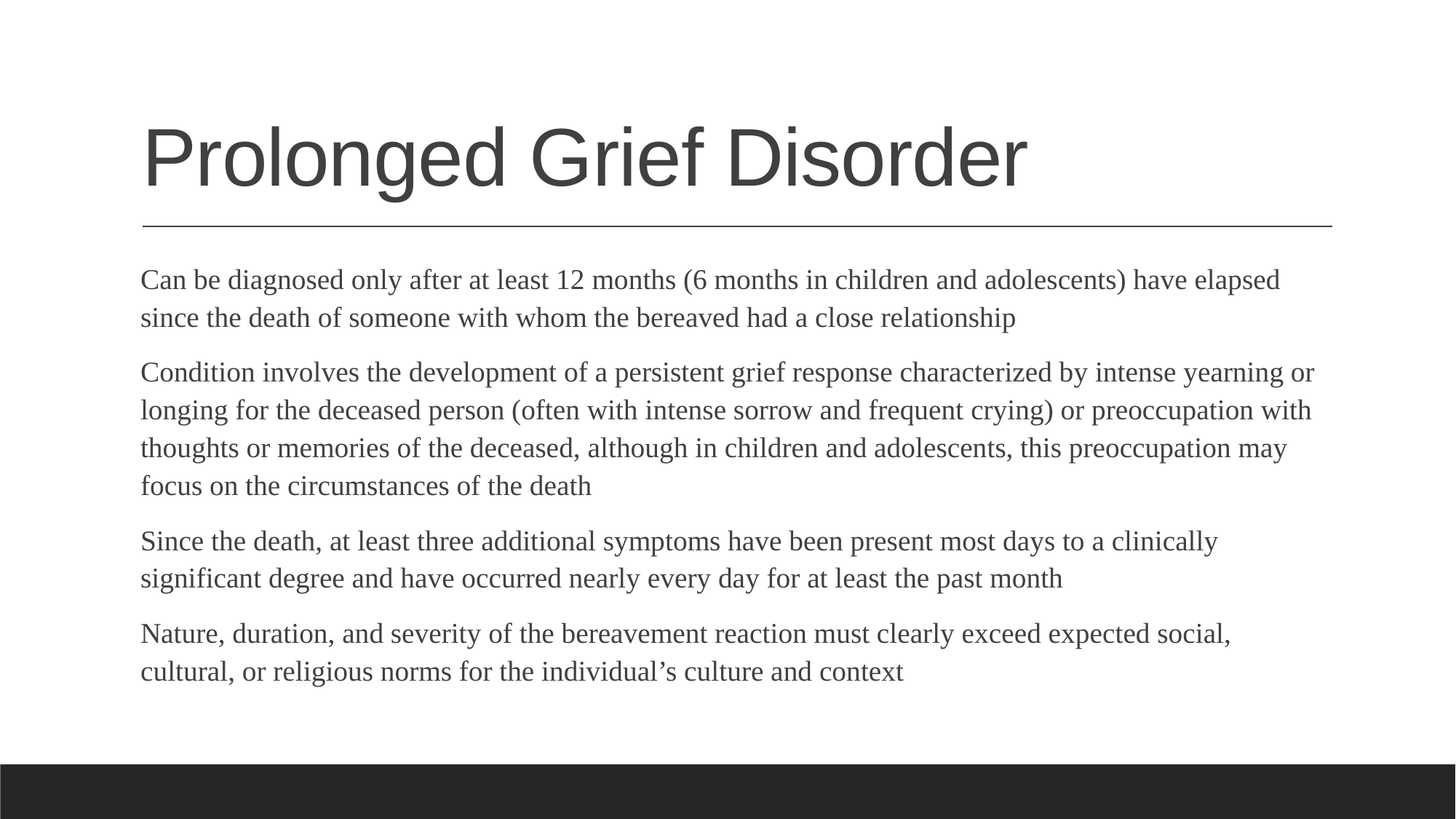

# Prolonged Grief Disorder
Can be diagnosed only after at least 12 months (6 months in children and adolescents) have elapsed since the death of someone with whom the bereaved had a close relationship
Condition involves the development of a persistent grief response characterized by intense yearning or longing for the deceased person (often with intense sorrow and frequent crying) or preoccupation with thoughts or memories of the deceased, although in children and adolescents, this preoccupation may focus on the circumstances of the death
Since the death, at least three additional symptoms have been present most days to a clinically significant degree and have occurred nearly every day for at least the past month
Nature, duration, and severity of the bereavement reaction must clearly exceed expected social, cultural, or religious norms for the individual’s culture and context